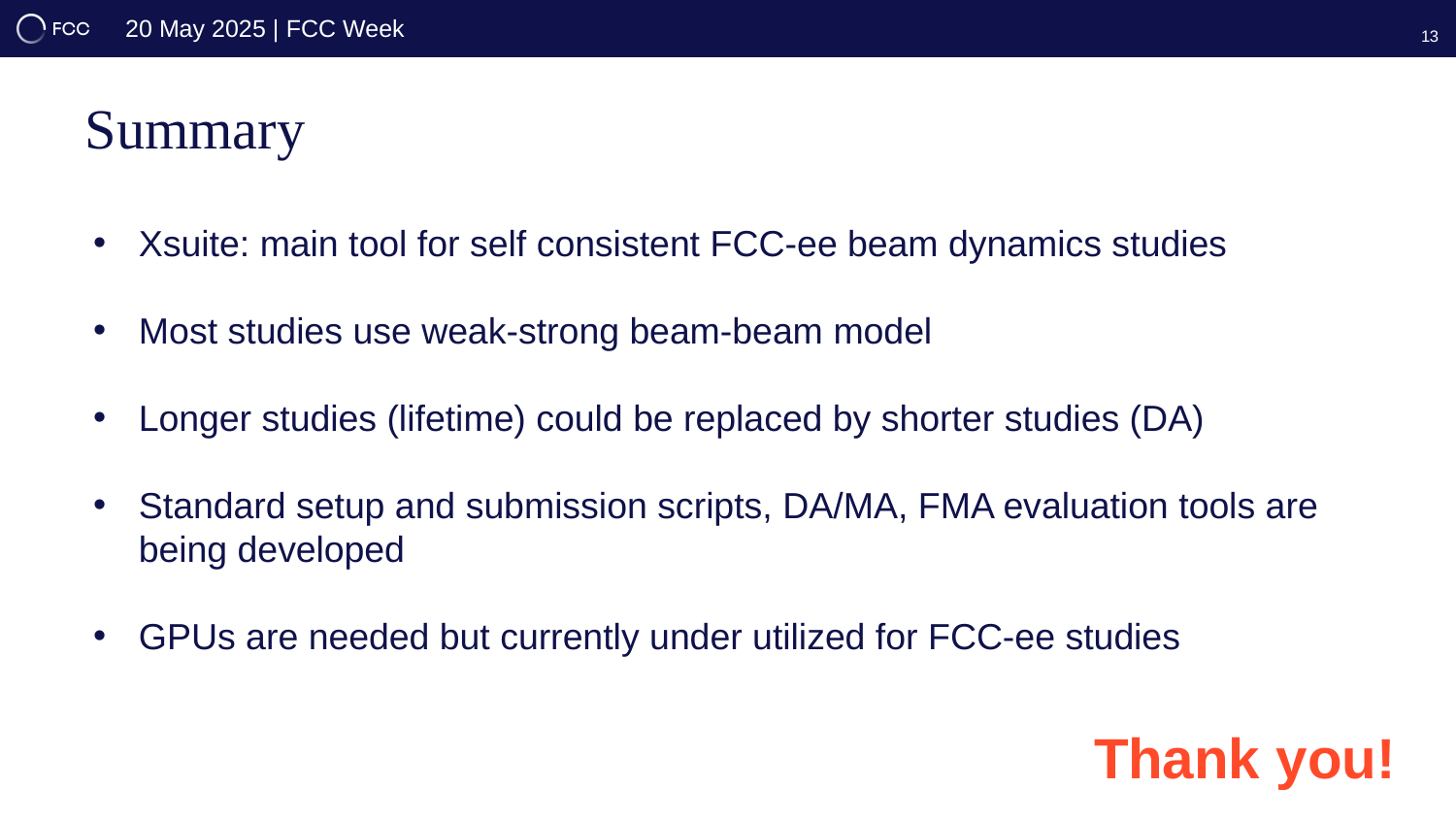

13
# Summary
Xsuite: main tool for self consistent FCC-ee beam dynamics studies

Most studies use weak-strong beam-beam model

Longer studies (lifetime) could be replaced by shorter studies (DA)

Standard setup and submission scripts, DA/MA, FMA evaluation tools are being developed

GPUs are needed but currently under utilized for FCC-ee studies

Thank you!